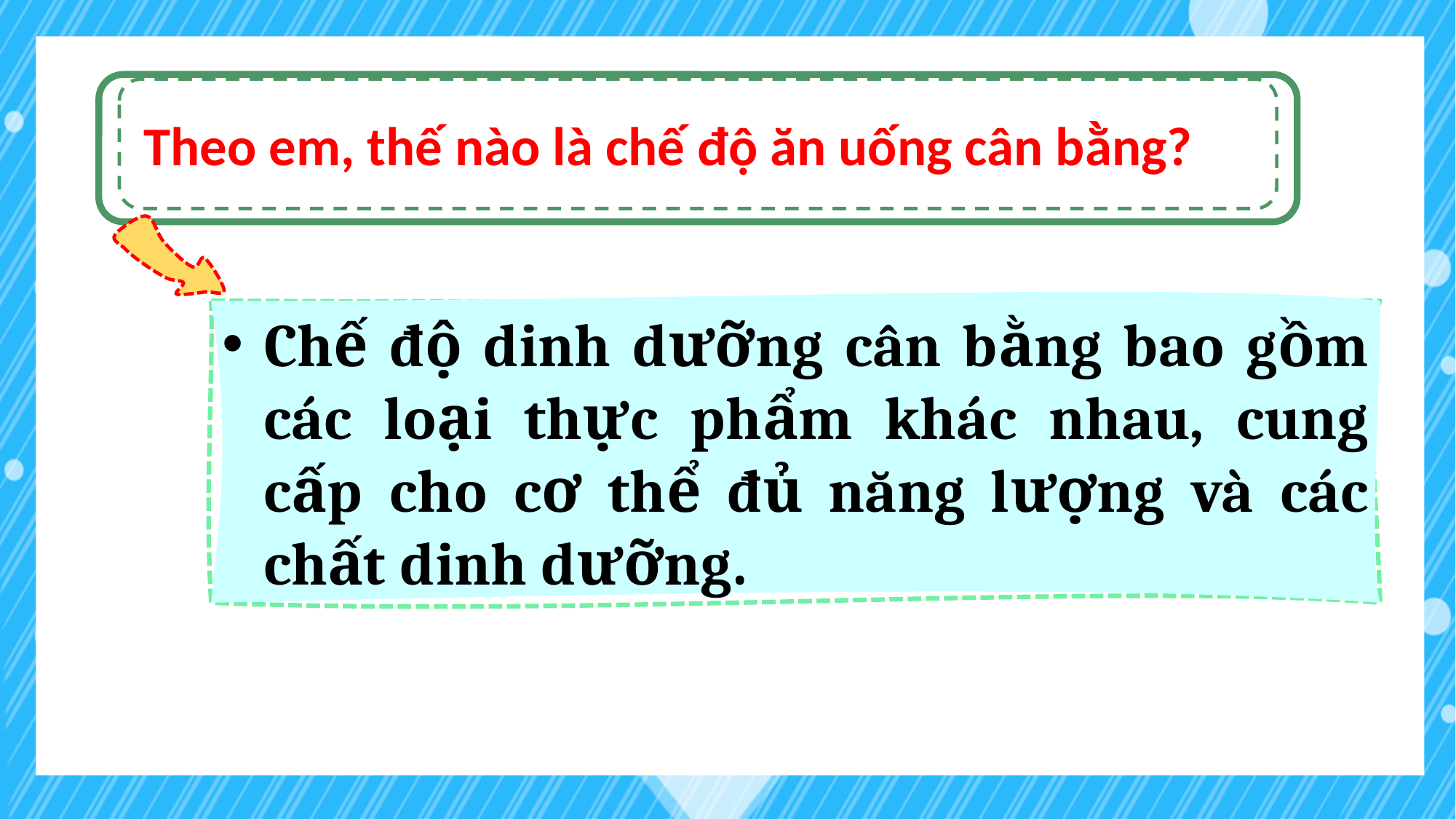

Theo em, thế nào là chế độ ăn uống cân bằng?

Chế độ dinh dưỡng cân bằng bao gồm các loại thực phẩm khác nhau, cung cấp cho cơ thể đủ năng lượng và các chất dinh dưỡng.